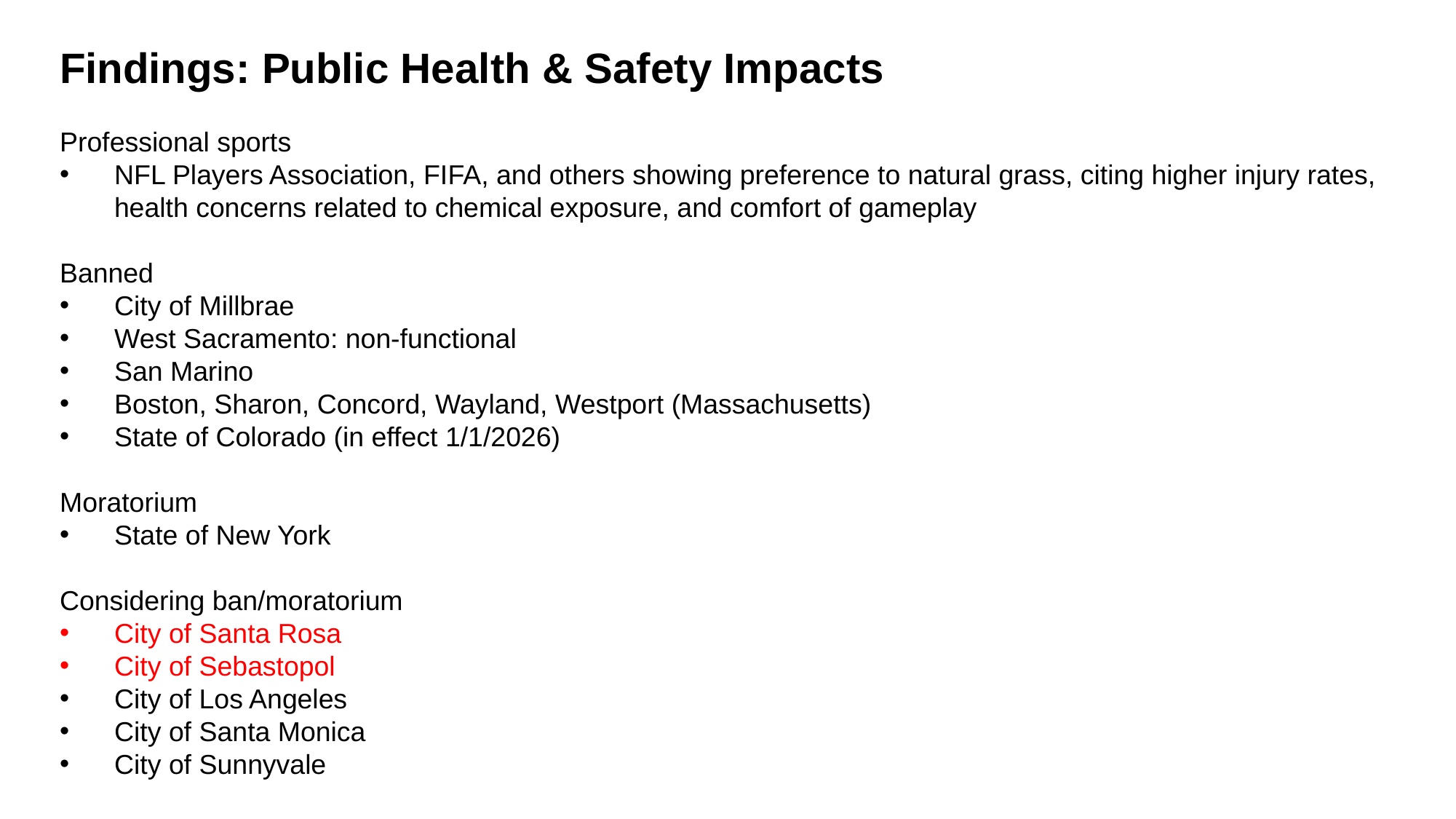

Findings: Public Health & Safety Impacts

Professional sports
NFL Players Association, FIFA, and others showing preference to natural grass, citing higher injury rates, health concerns related to chemical exposure, and comfort of gameplay

Banned
City of Millbrae
West Sacramento: non-functional
San Marino
Boston, Sharon, Concord, Wayland, Westport (Massachusetts)
State of Colorado (in effect 1/1/2026)

Moratorium
State of New York

Considering ban/moratorium
City of Santa Rosa
City of Sebastopol
City of Los Angeles
City of Santa Monica
City of Sunnyvale